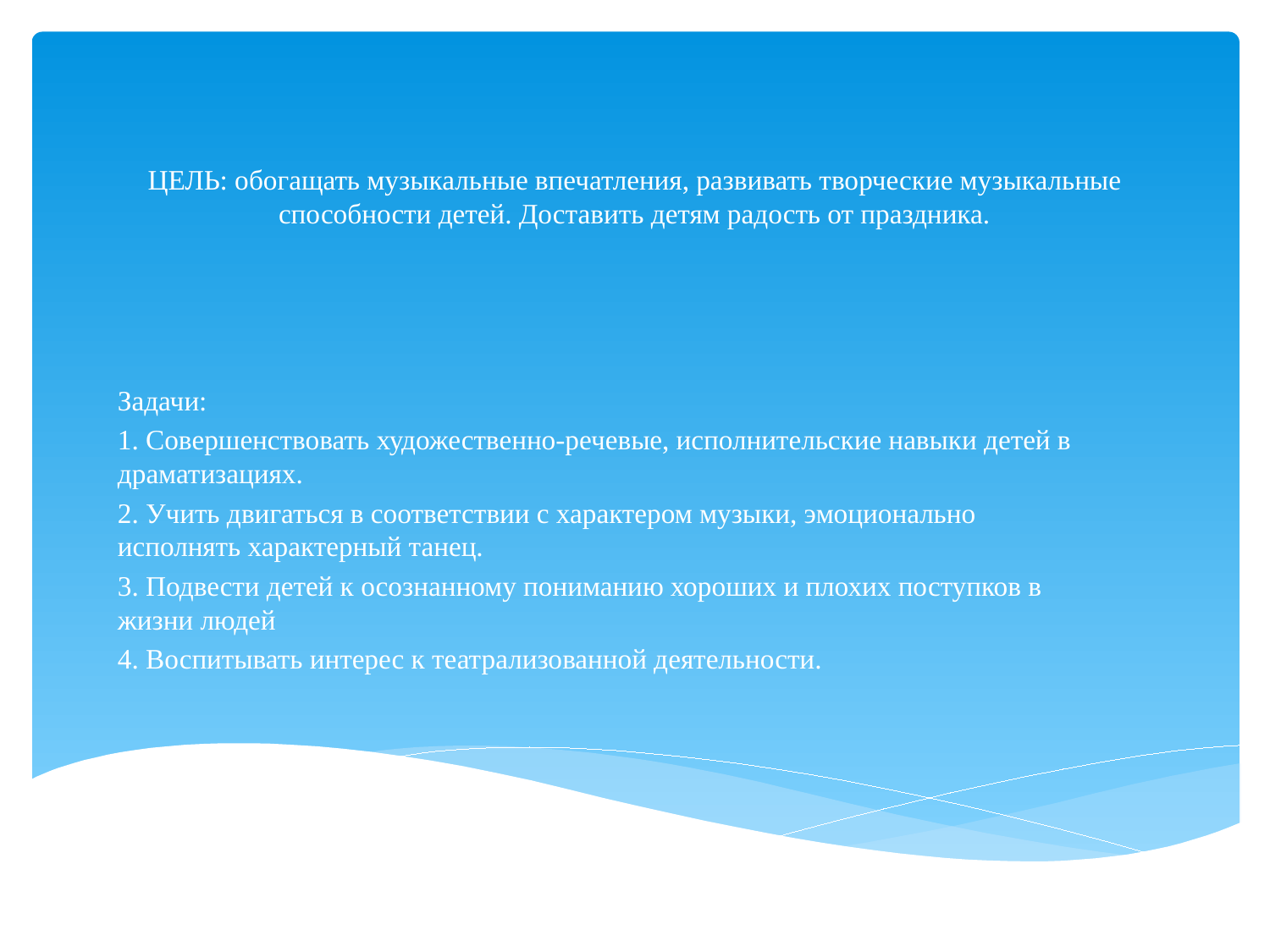

# ЦЕЛЬ: обогащать музыкальные впечатления, развивать творческие музыкальные способности детей. Доставить детям радость от праздника.
Задачи:
1. Совершенствовать художественно-речевые, исполнительские навыки детей в драматизациях.
2. Учить двигаться в соответствии с характером музыки, эмоционально исполнять характерный танец.
3. Подвести детей к осознанному пониманию хороших и плохих поступков в жизни людей
4. Воспитывать интерес к театрализованной деятельности.